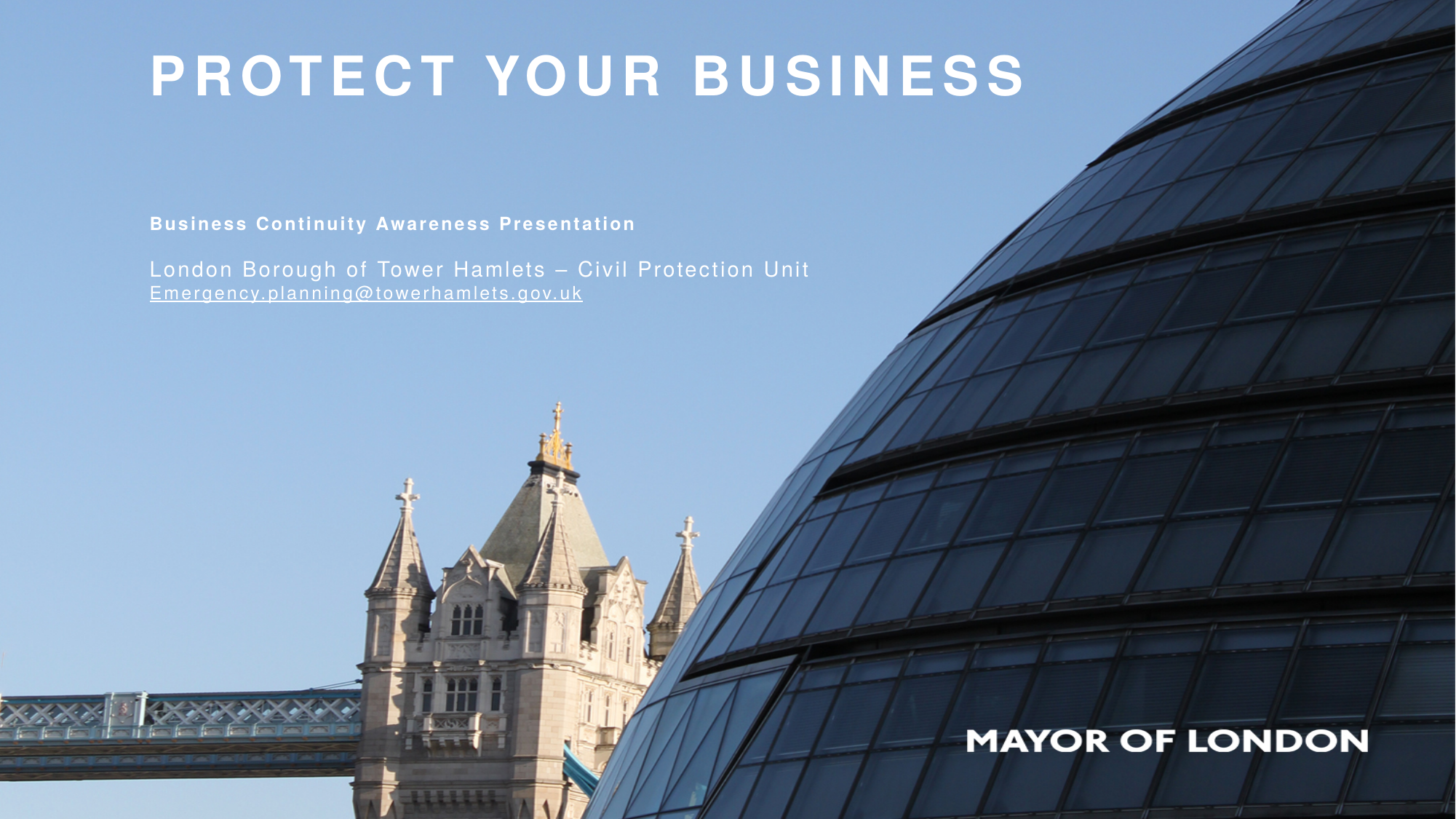

# Protect your business
Business Continuity Awareness Presentation

London Borough of Tower Hamlets – Civil Protection Unit
Emergency.planning@towerhamlets.gov.uk